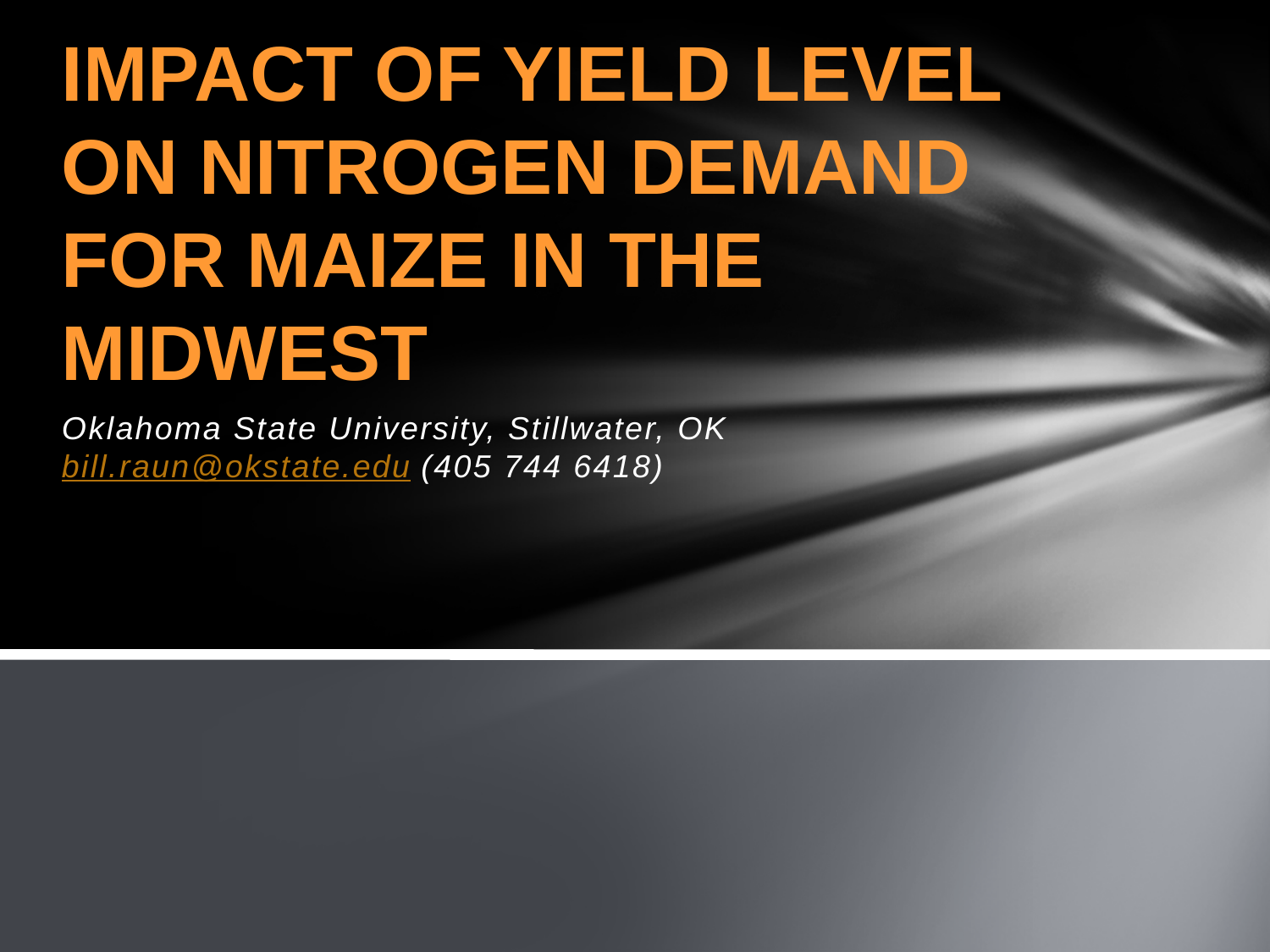

# Impact of Yield Level on Nitrogen Demand for Maize in the Midwest
Oklahoma State University, Stillwater, OK
bill.raun@okstate.edu (405 744 6418)